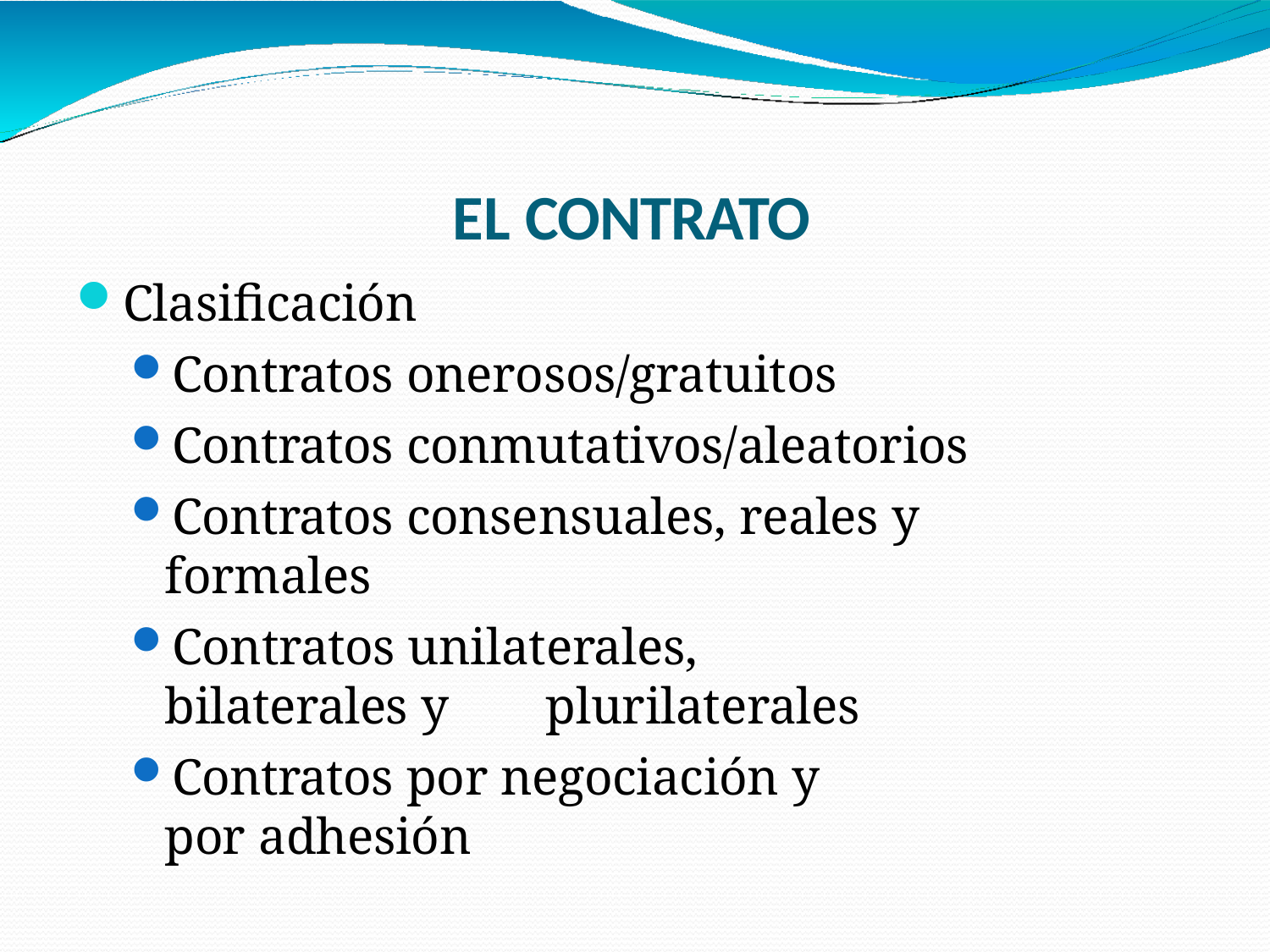

# EL CONTRATO
Clasificación
Contratos onerosos/gratuitos
Contratos conmutativos/aleatorios
Contratos consensuales, reales y formales
Contratos unilaterales, bilaterales y 	plurilaterales
Contratos por negociación y por adhesión